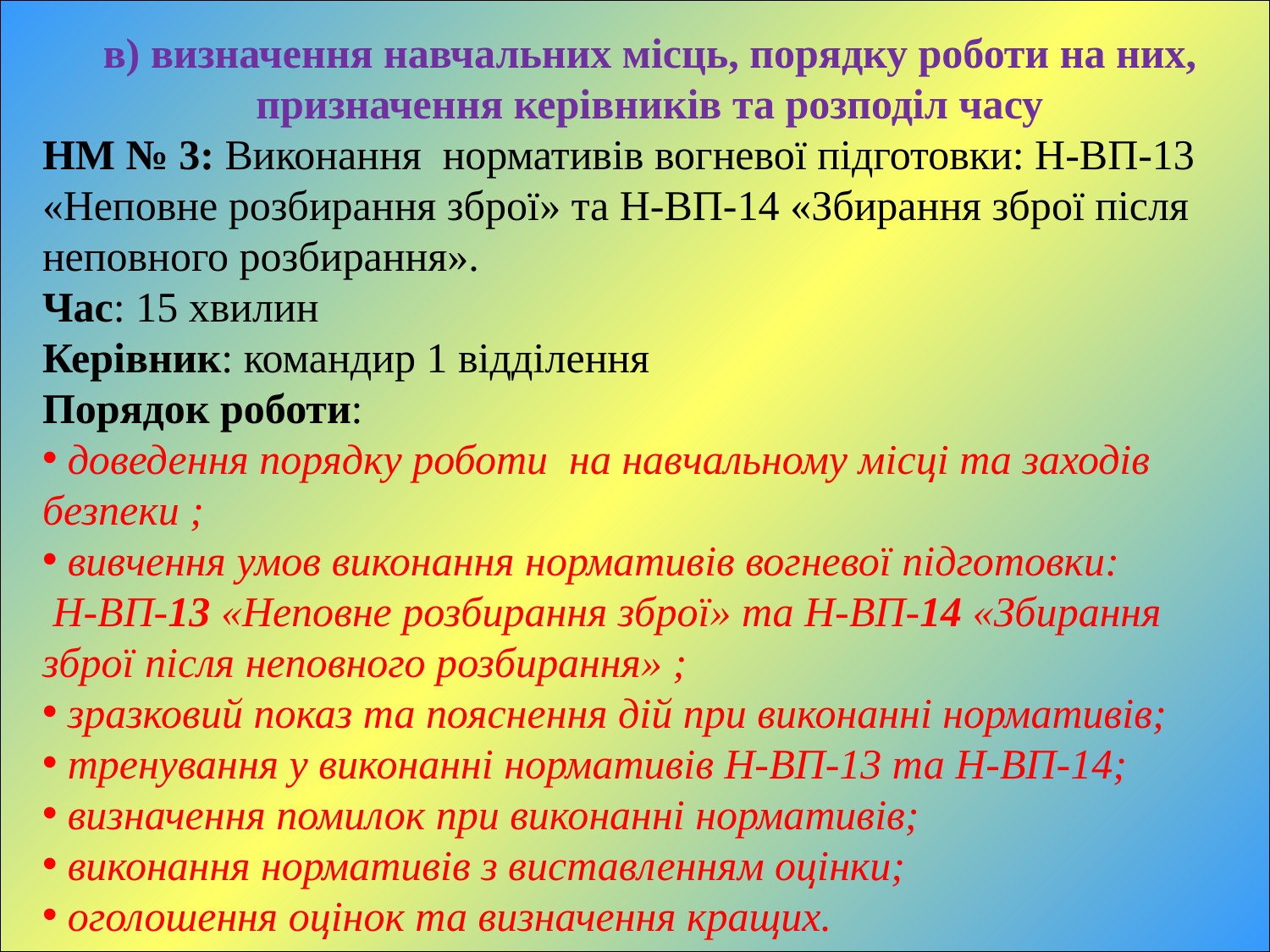

в) визначення навчальних місць, порядку роботи на них, призначення керівників та розподіл часу
НМ № 3: Виконання  нормативів вогневої підготовки: Н-ВП-13 «Неповне розбирання зброї» та Н-ВП-14 «Збирання зброї після неповного розбирання».
Час: 15 хвилин
Керівник: командир 1 відділення
Порядок роботи:
 доведення порядку роботи  на навчальному місці та заходів безпеки ;
 вивчення умов виконання нормативів вогневої підготовки:
 Н-ВП-13 «Неповне розбирання зброї» та Н-ВП-14 «Збирання зброї після неповного розбирання» ;
 зразковий показ та пояснення дій при виконанні нормативів;
 тренування у виконанні нормативів Н-ВП-13 та Н-ВП-14;
 визначення помилок при виконанні нормативів;
 виконання нормативів з виставленням оцінки;
 оголошення оцінок та визначення кращих.